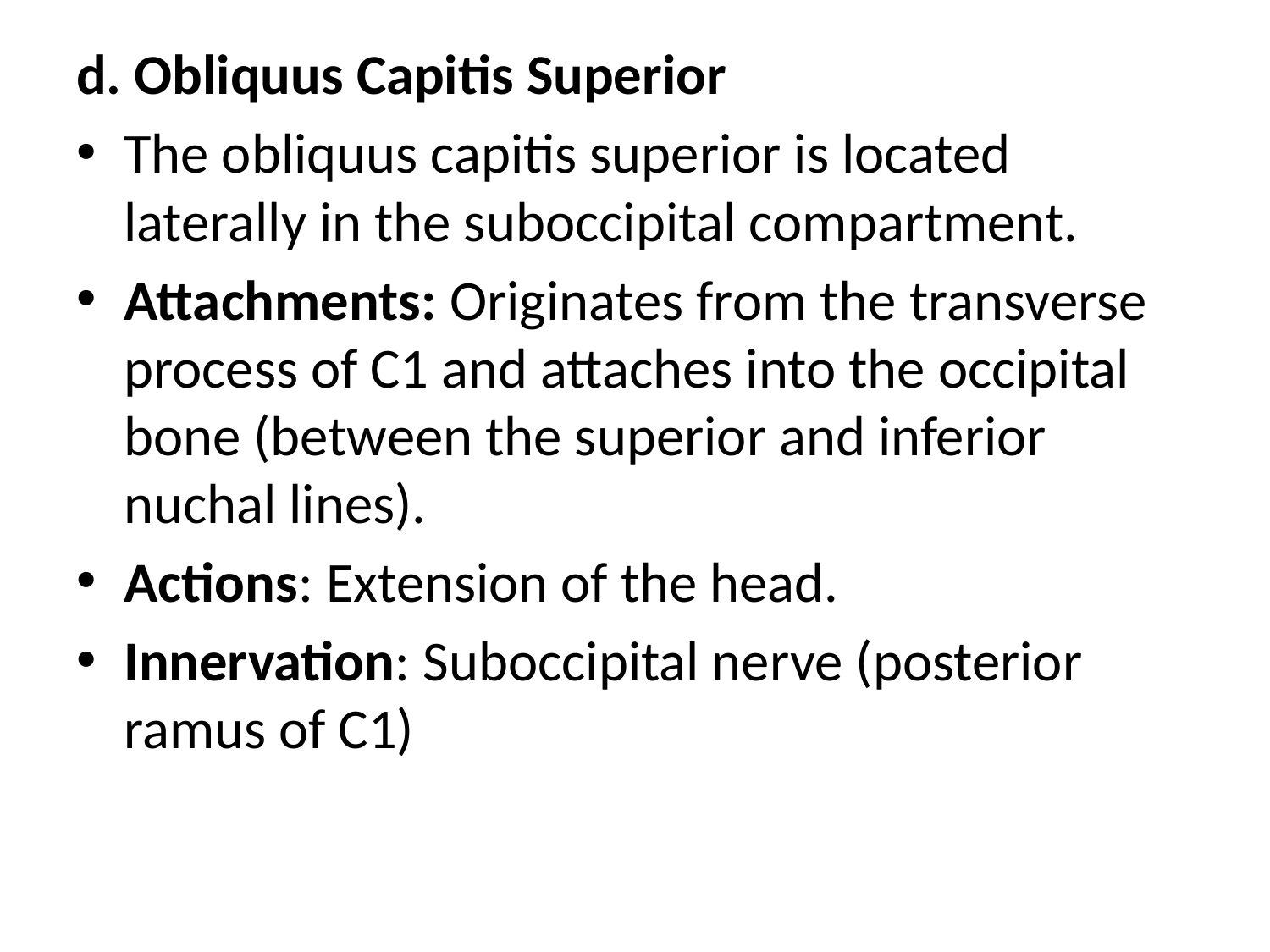

d. Obliquus Capitis Superior
The obliquus capitis superior is located laterally in the suboccipital compartment.
Attachments: Originates from the transverse process of C1 and attaches into the occipital bone (between the superior and inferior nuchal lines).
Actions: Extension of the head.
Innervation: Suboccipital nerve (posterior ramus of C1)